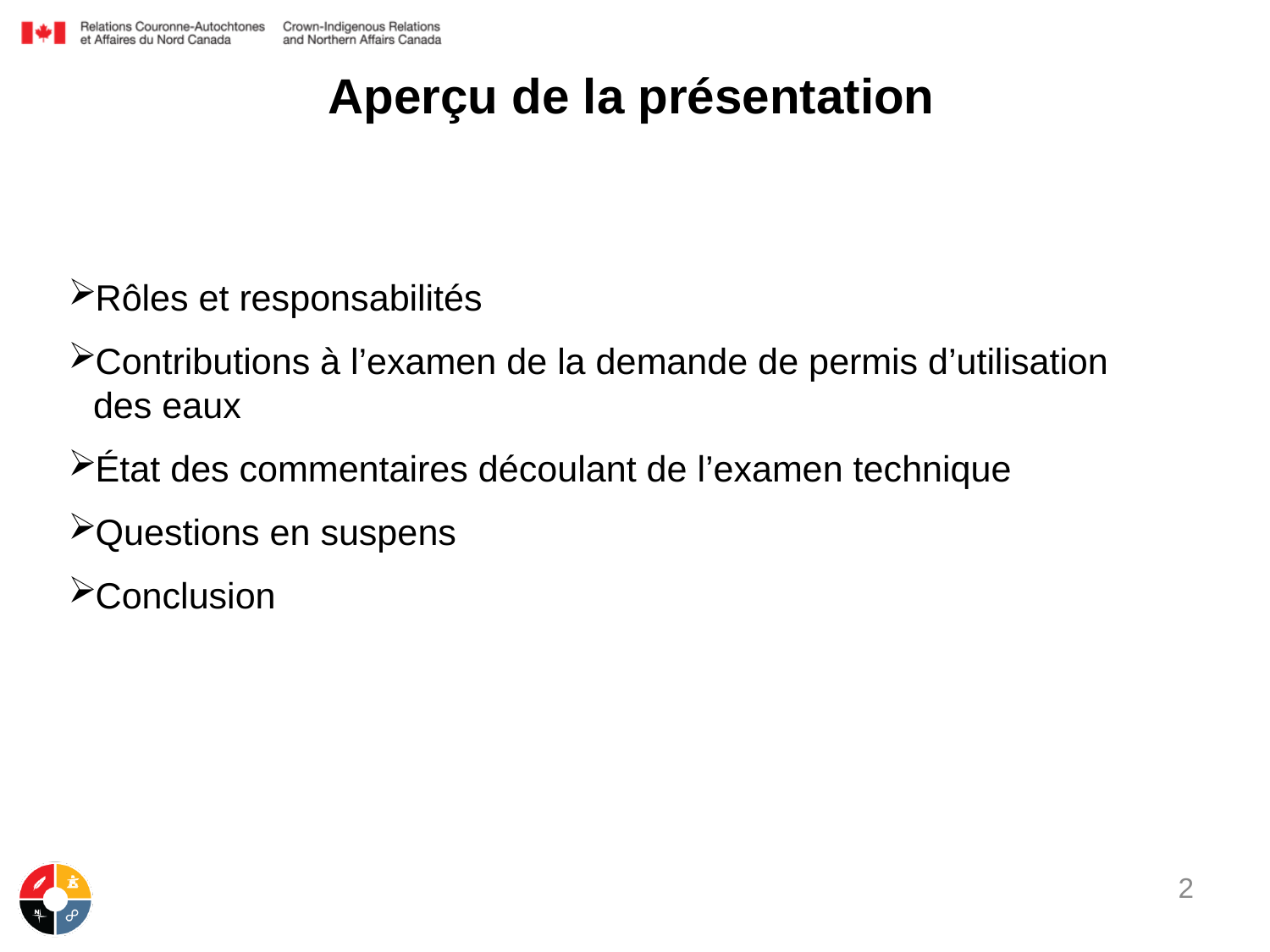

# Aperçu de la présentation

Rôles et responsabilités
Contributions à l’examen de la demande de permis d’utilisation des eaux
État des commentaires découlant de l’examen technique
Questions en suspens
Conclusion
2